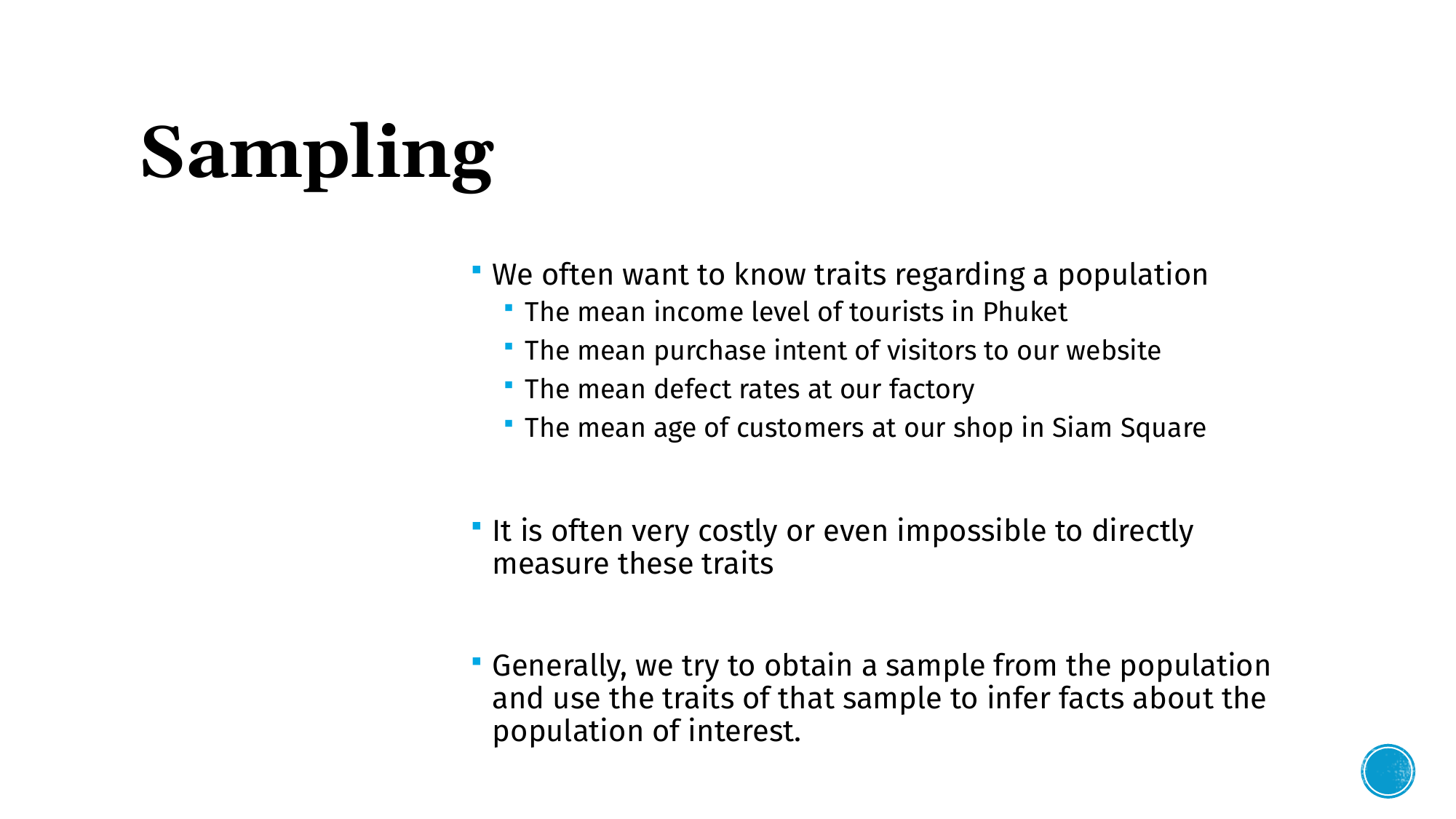

# Sampling
We often want to know traits regarding a population
The mean income level of tourists in Phuket
The mean purchase intent of visitors to our website
The mean defect rates at our factory
The mean age of customers at our shop in Siam Square

It is often very costly or even impossible to directly measure these traits

Generally, we try to obtain a sample from the population and use the traits of that sample to infer facts about the population of interest.